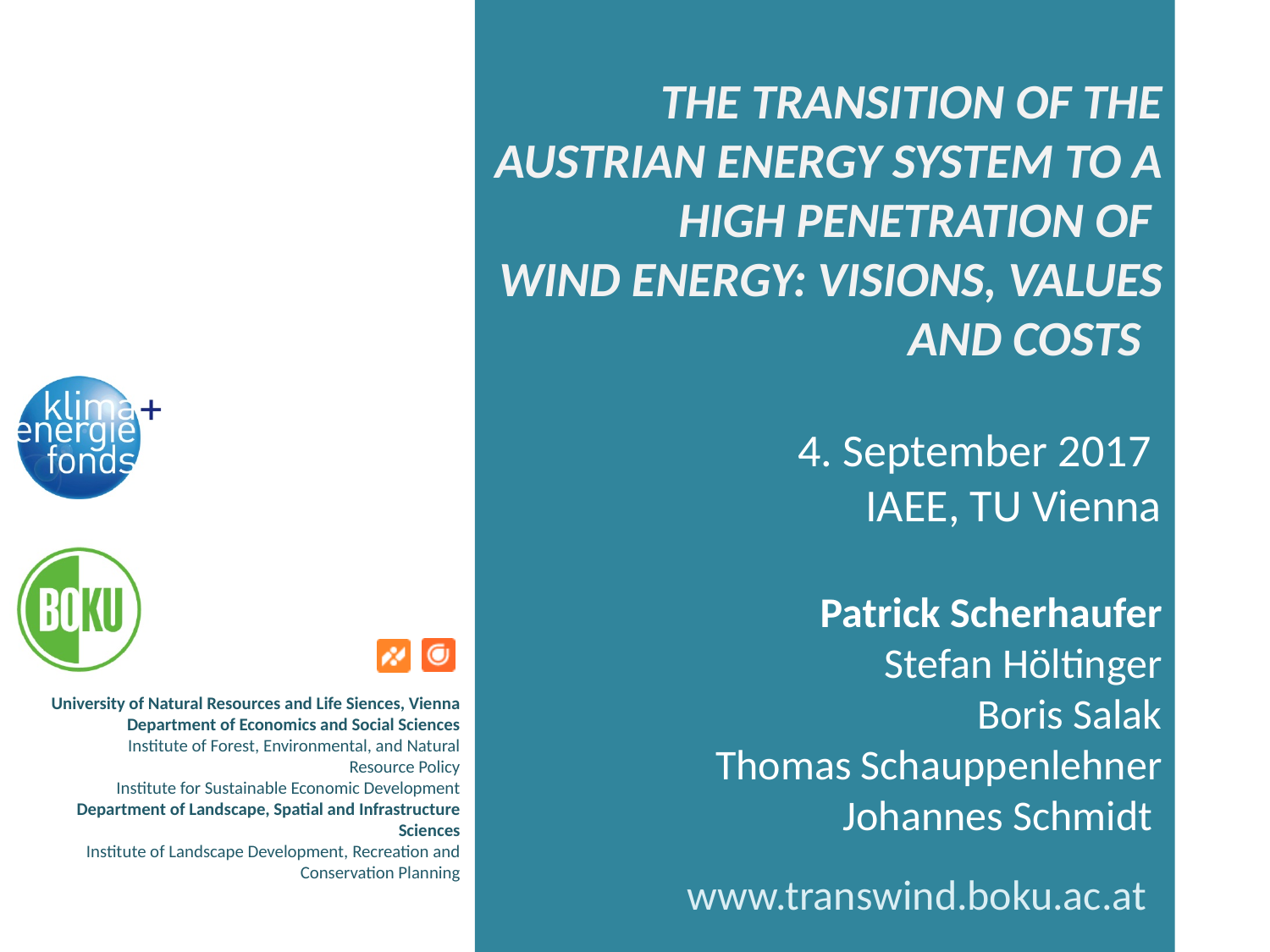

# THE TRANSITION OF THE AUSTRIAN ENERGY SYSTEM TO A HIGH PENETRATION OF WIND ENERGY: VISIONS, VALUES AND COSTS 4. September 2017 IAEE, TU Vienna Patrick Scherhaufer Stefan Höltinger Boris Salak Thomas Schauppenlehner Johannes Schmidt www.transwind.boku.ac.at